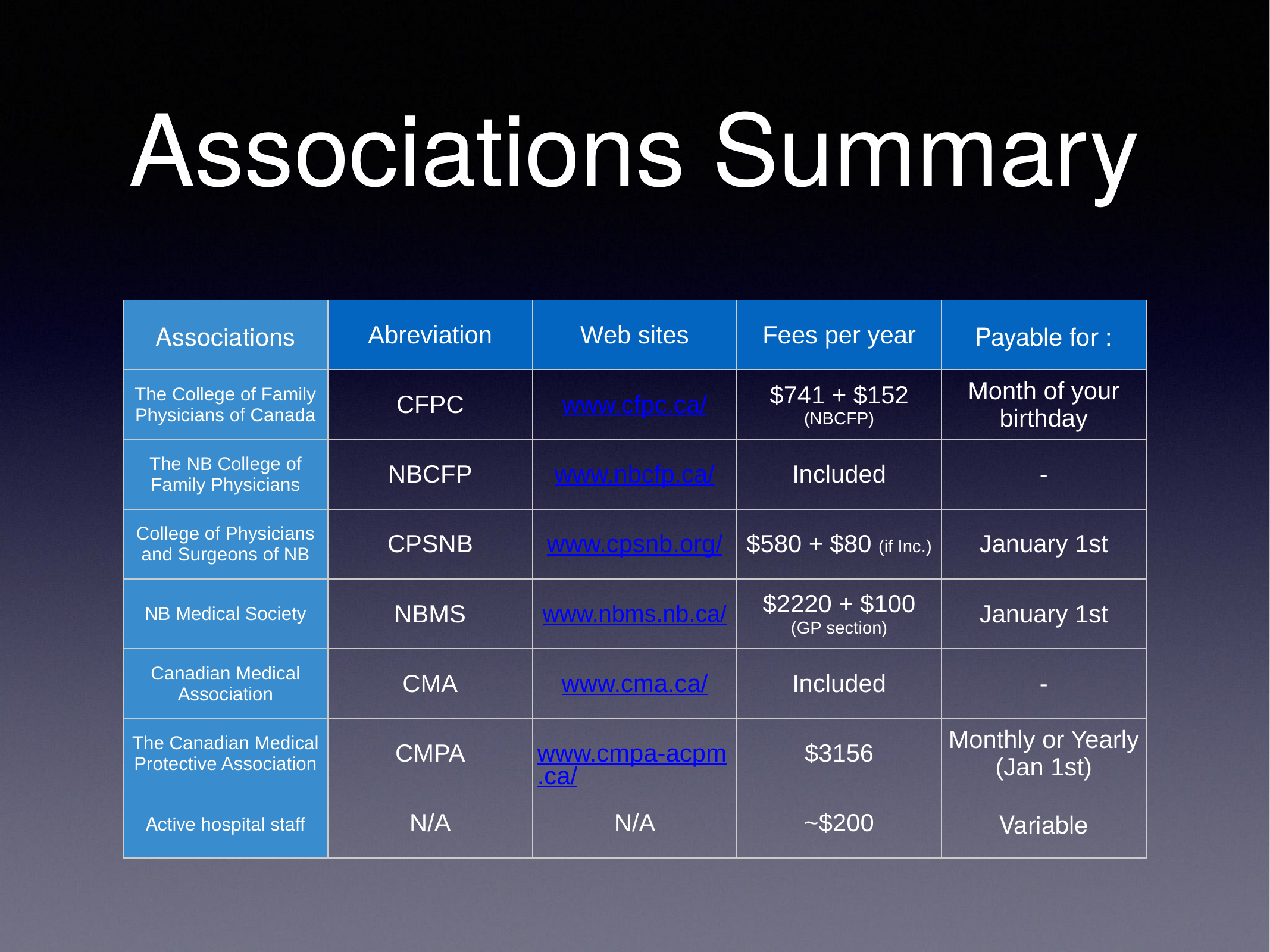

# Associations Summary
| Associations | Abreviation | Web sites | Fees per year | Payable for : |
| --- | --- | --- | --- | --- |
| The College of Family Physicians of Canada | CFPC | www.cfpc.ca/ | $741 + $152 (NBCFP) | Month of your birthday |
| The NB College of Family Physicians | NBCFP | www.nbcfp.ca/ | Included | - |
| College of Physicians and Surgeons of NB | CPSNB | www.cpsnb.org/ | $580 + $80 (if Inc.) | January 1st |
| NB Medical Society | NBMS | www.nbms.nb.ca/ | $2220 + $100 (GP section) | January 1st |
| Canadian Medical Association | CMA | www.cma.ca/ | Included | - |
| The Canadian Medical Protective Association | CMPA | www.cmpa-acpm.ca/ | $3156 | Monthly or Yearly (Jan 1st) |
| Active hospital staff | N/A | N/A | ~$200 | Variable |